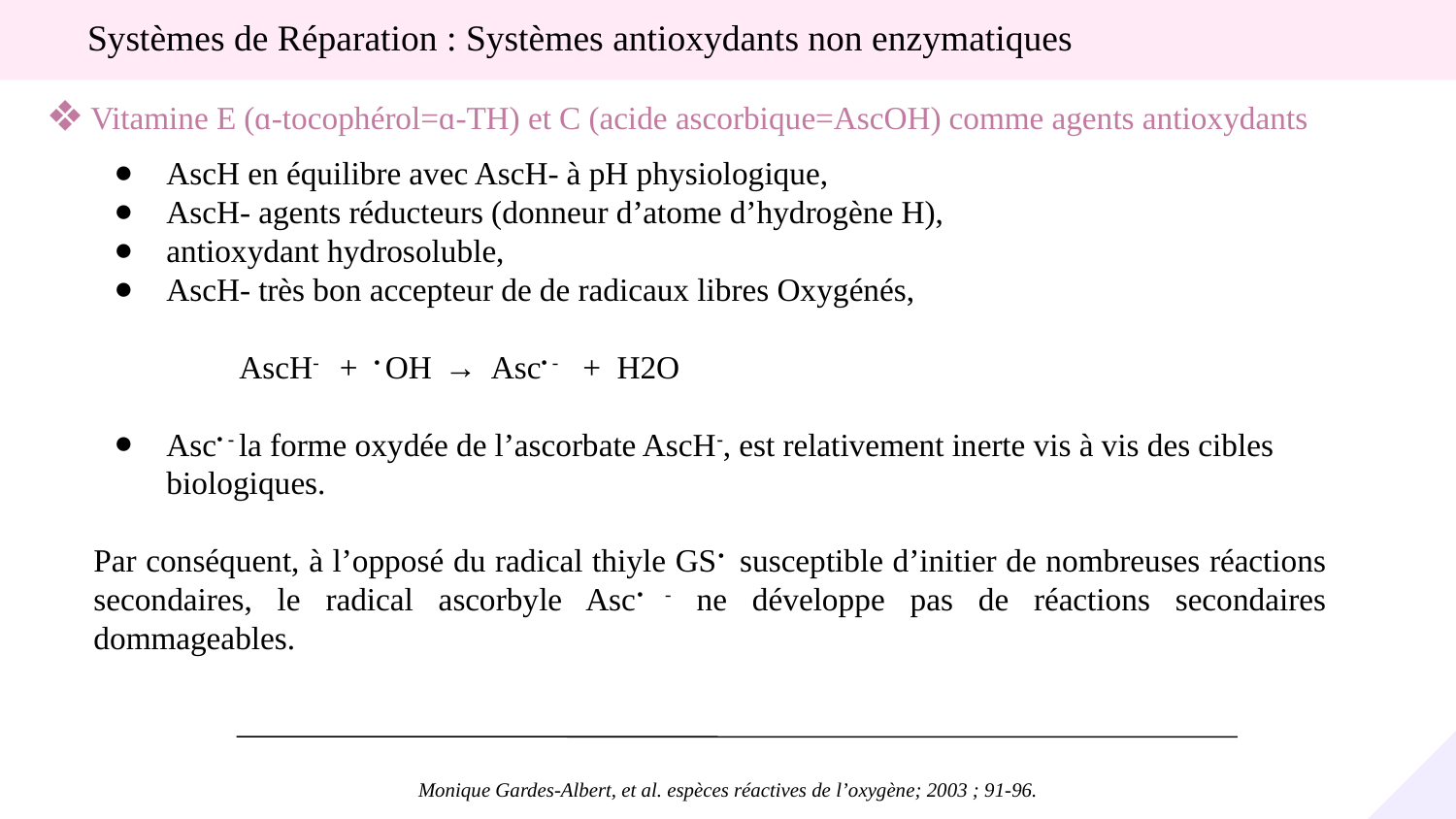

Systèmes de Réparation : Systèmes antioxydants non enzymatiques
Vitamine E (ɑ-tocophérol=ɑ-TH) et C (acide ascorbique=AscOH) comme agents antioxydants
AscH en équilibre avec AscH- à pH physiologique,
AscH- agents réducteurs (donneur d’atome d’hydrogène H),
antioxydant hydrosoluble,
AscH- très bon accepteur de de radicaux libres Oxygénés,

AscH-   +  • OH  →  Asc• -   +  H2O

Asc• - la forme oxydée de l’ascorbate AscH-, est relativement inerte vis à vis des cibles biologiques.

Par conséquent, à l’opposé du radical thiyle GS•  susceptible d’initier de nombreuses réactions secondaires, le radical ascorbyle Asc• - ne développe pas de réactions secondaires dommageables.

Monique Gardes-Albert, et al. espèces réactives de l’oxygène; 2003 ; 91-96.